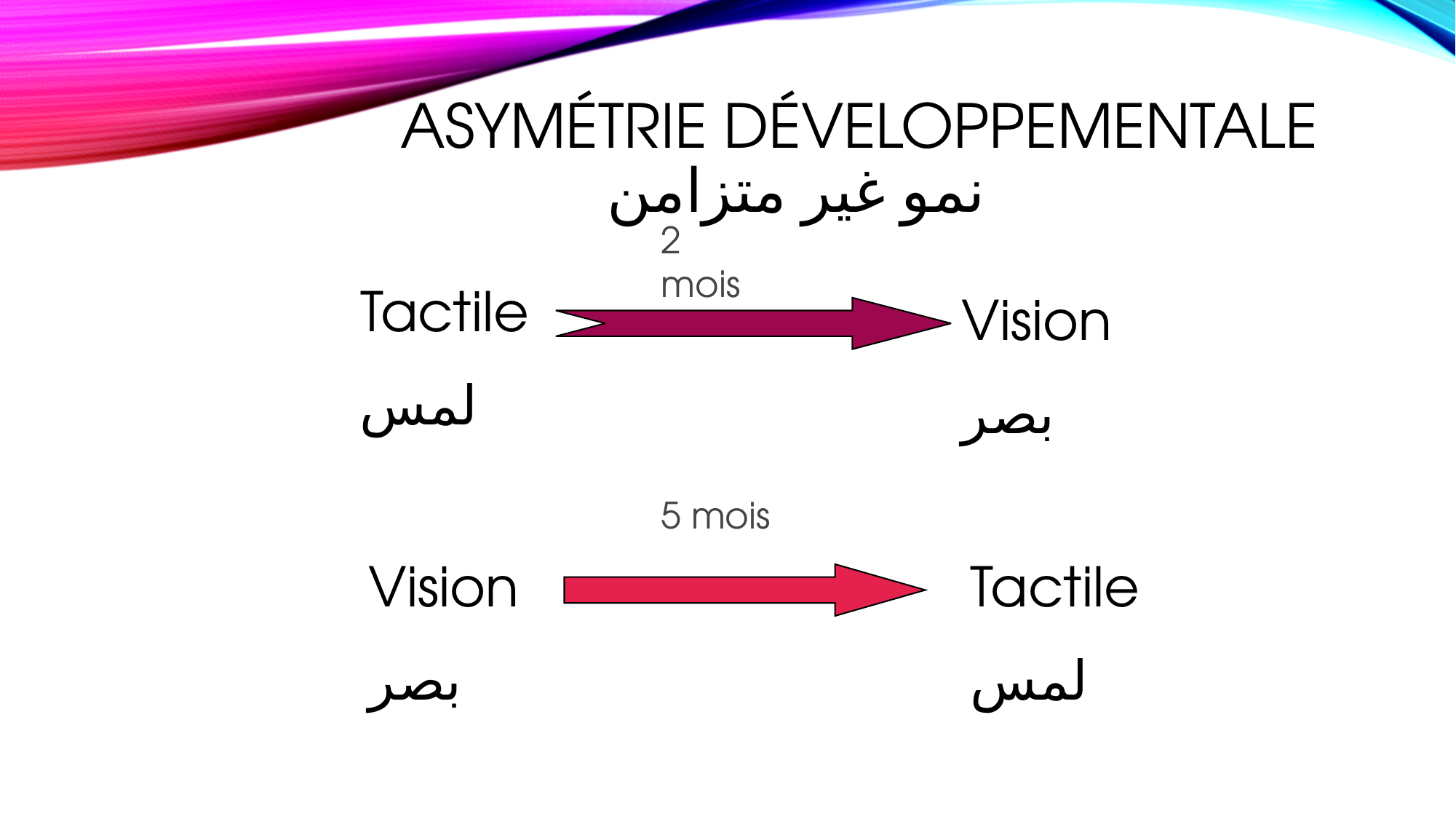

# Asymétrie développementale نمو غير متزامن
2 mois
Tactile
لمس
Vision
بصر

5 mois
Vision
بصر
Tactile
لمس